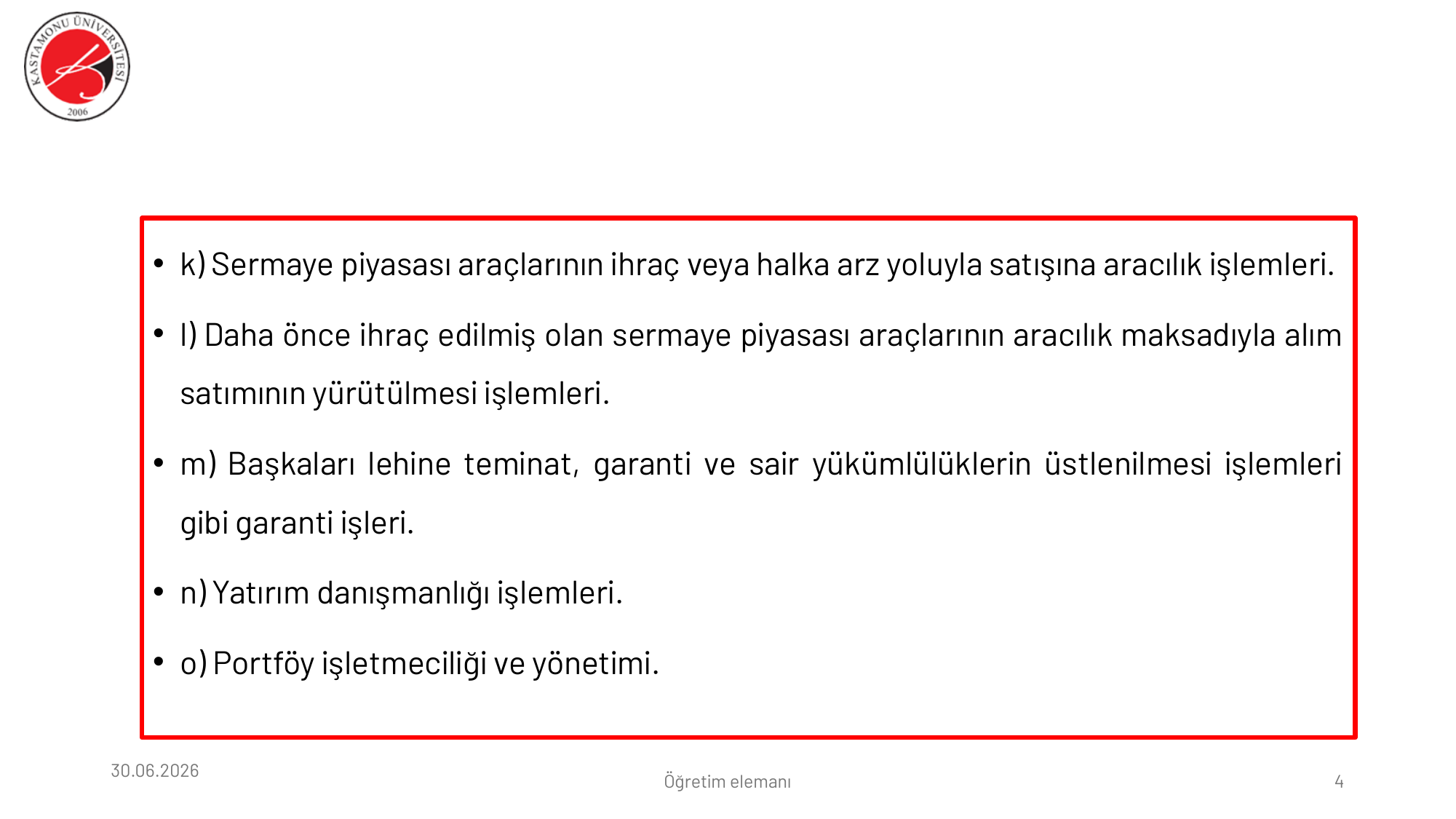

k) Sermaye piyasası araçlarının ihraç veya halka arz yoluyla satışına aracılık işlemleri.
l) Daha önce ihraç edilmiş olan sermaye piyasası araçlarının aracılık maksadıyla alım satımının yürütülmesi işlemleri.
m) Başkaları lehine teminat, garanti ve sair yükümlülüklerin üstlenilmesi işlemleri gibi garanti işleri.
n) Yatırım danışmanlığı işlemleri.
o) Portföy işletmeciliği ve yönetimi.

30.06.2026

Öğretim elemanı
4